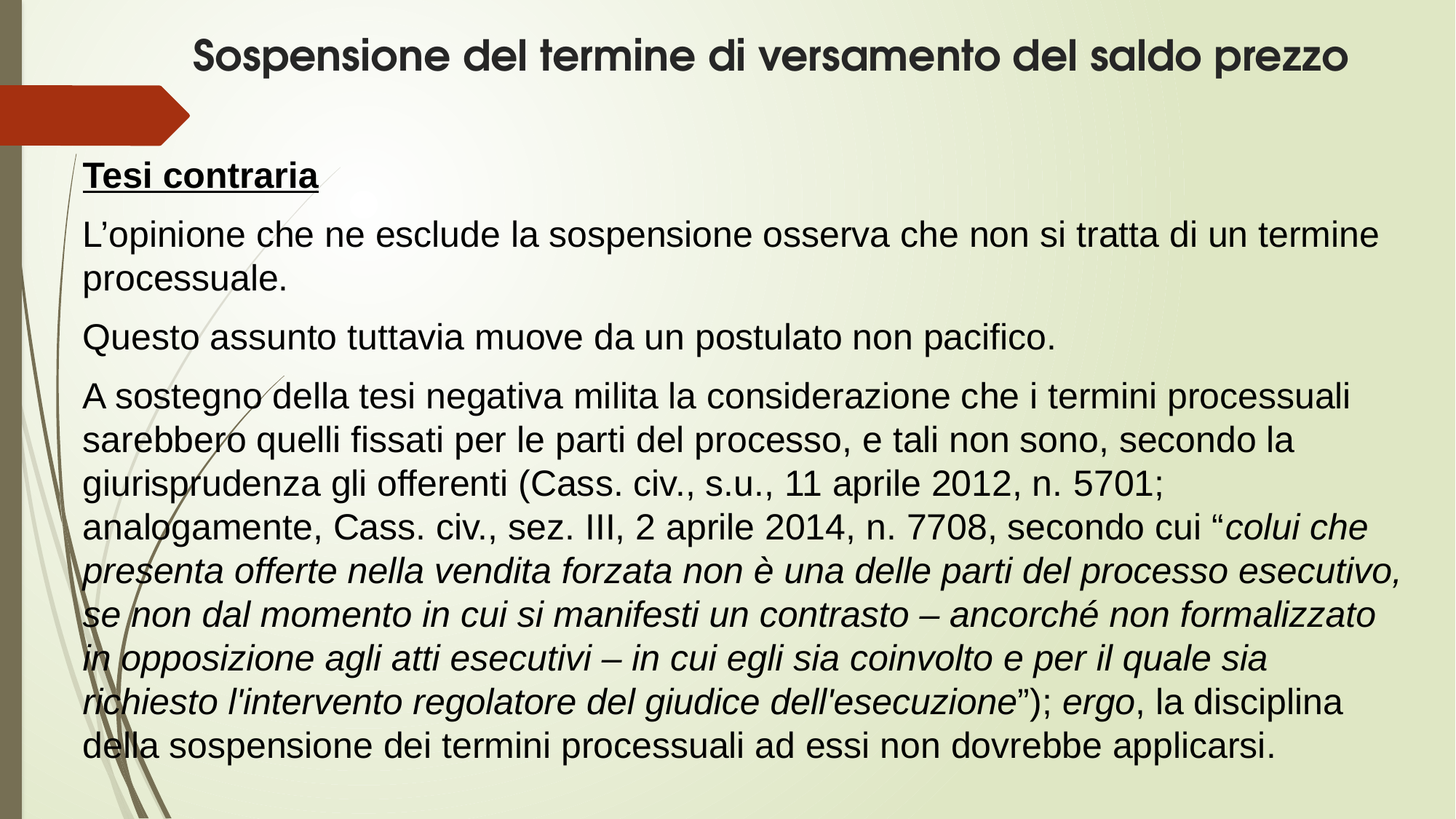

# Sospensione del termine di versamento del saldo prezzo
Tesi contraria
L’opinione che ne esclude la sospensione osserva che non si tratta di un termine processuale.
Questo assunto tuttavia muove da un postulato non pacifico.
A sostegno della tesi negativa milita la considerazione che i termini processuali sarebbero quelli fissati per le parti del processo, e tali non sono, secondo la giurisprudenza gli offerenti (Cass. civ., s.u., 11 aprile 2012, n. 5701; analogamente, Cass. civ., sez. III, 2 aprile 2014, n. 7708, secondo cui “colui che presenta offerte nella vendita forzata non è una delle parti del processo esecutivo, se non dal momento in cui si manifesti un contrasto – ancorché non formalizzato in opposizione agli atti esecutivi – in cui egli sia coinvolto e per il quale sia richiesto l'intervento regolatore del giudice dell'esecuzione”); ergo, la disciplina della sospensione dei termini processuali ad essi non dovrebbe applicarsi.